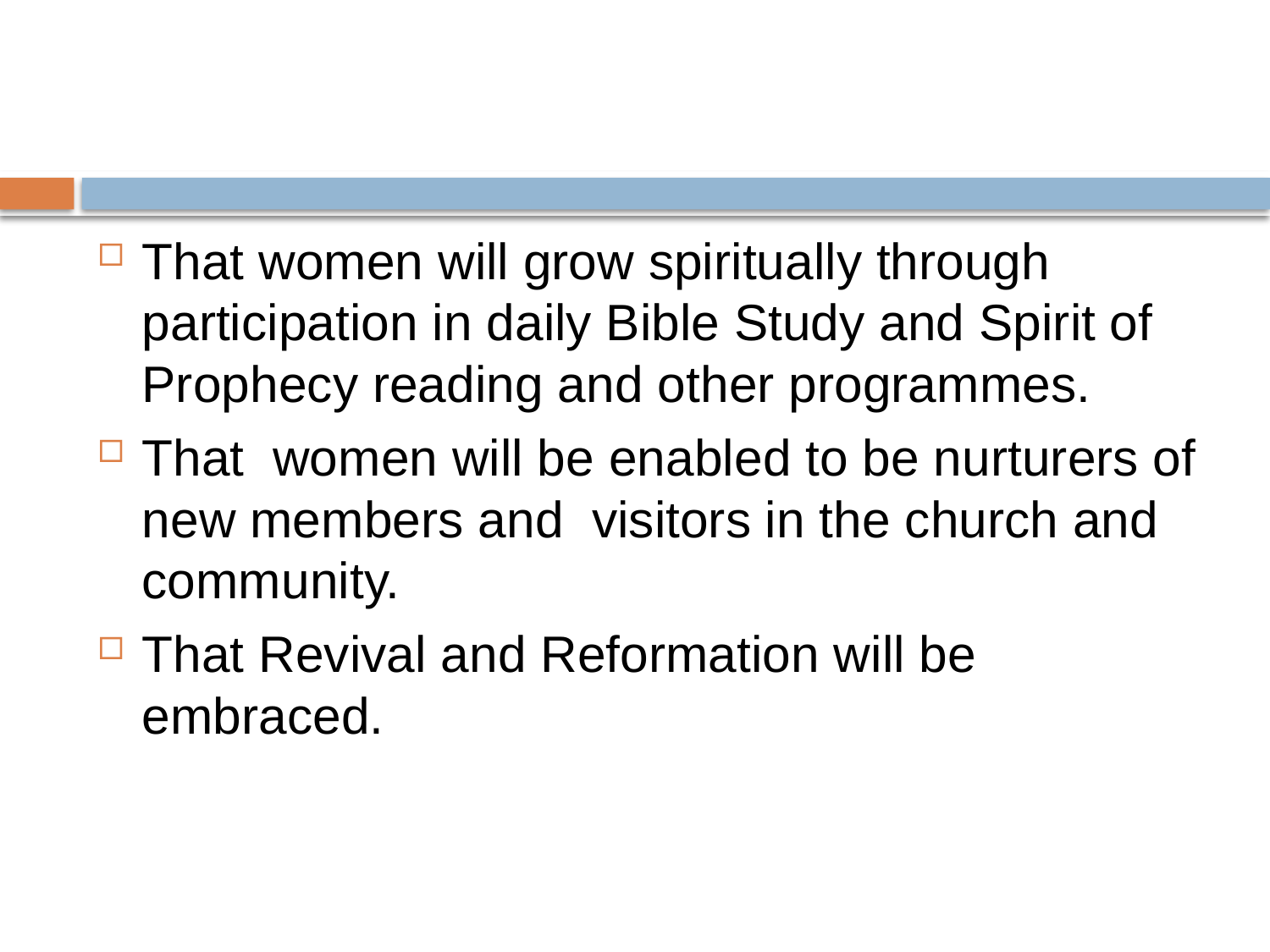

#
That women will grow spiritually through participation in daily Bible Study and Spirit of Prophecy reading and other programmes.
That  women will be enabled to be nurturers of new members and  visitors in the church and community.
That Revival and Reformation will be embraced.